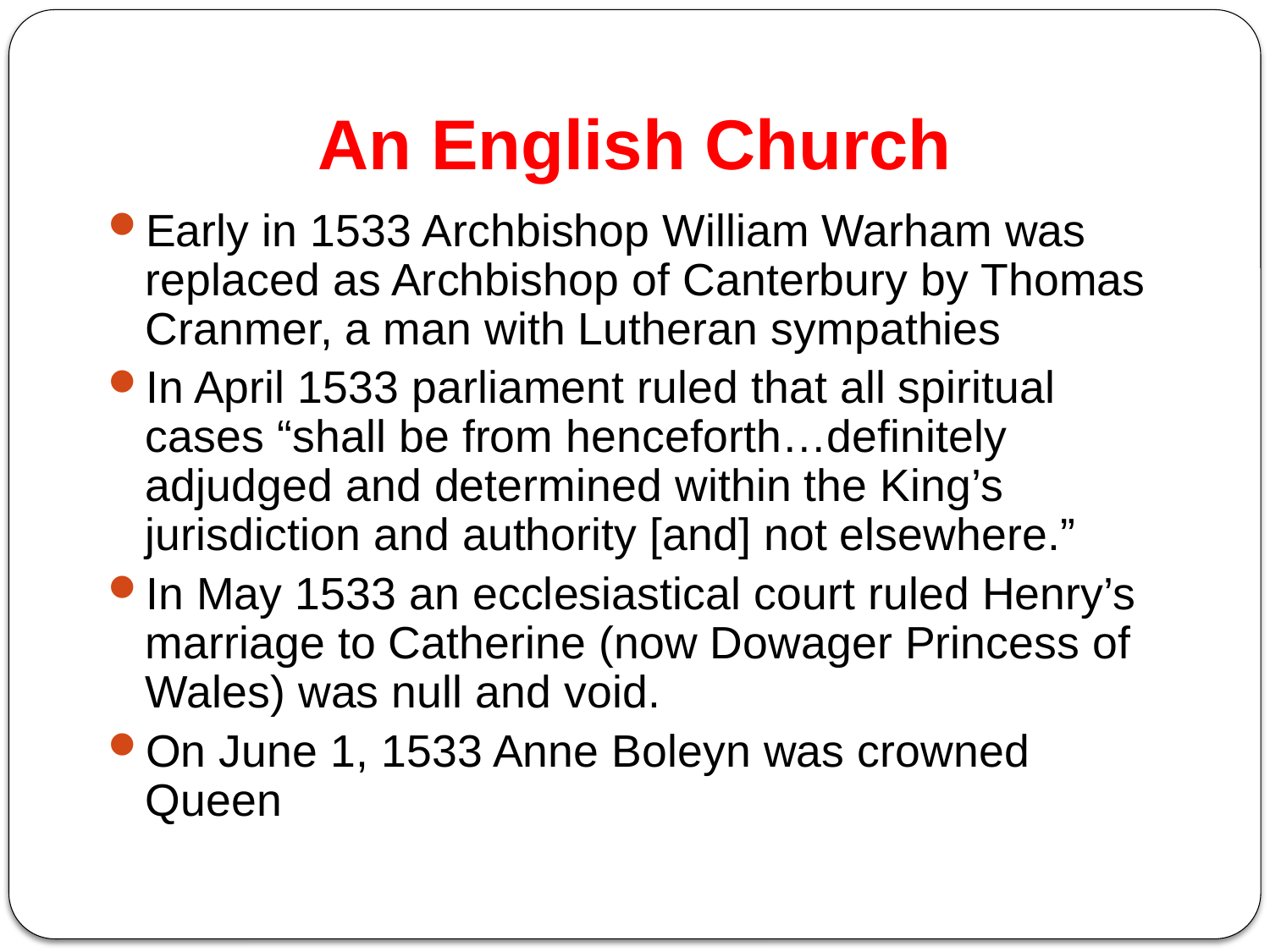

# An English Church
Early in 1533 Archbishop William Warham was replaced as Archbishop of Canterbury by Thomas Cranmer, a man with Lutheran sympathies
In April 1533 parliament ruled that all spiritual cases “shall be from henceforth…definitely adjudged and determined within the King’s jurisdiction and authority [and] not elsewhere.”
In May 1533 an ecclesiastical court ruled Henry’s marriage to Catherine (now Dowager Princess of Wales) was null and void.
On June 1, 1533 Anne Boleyn was crowned Queen